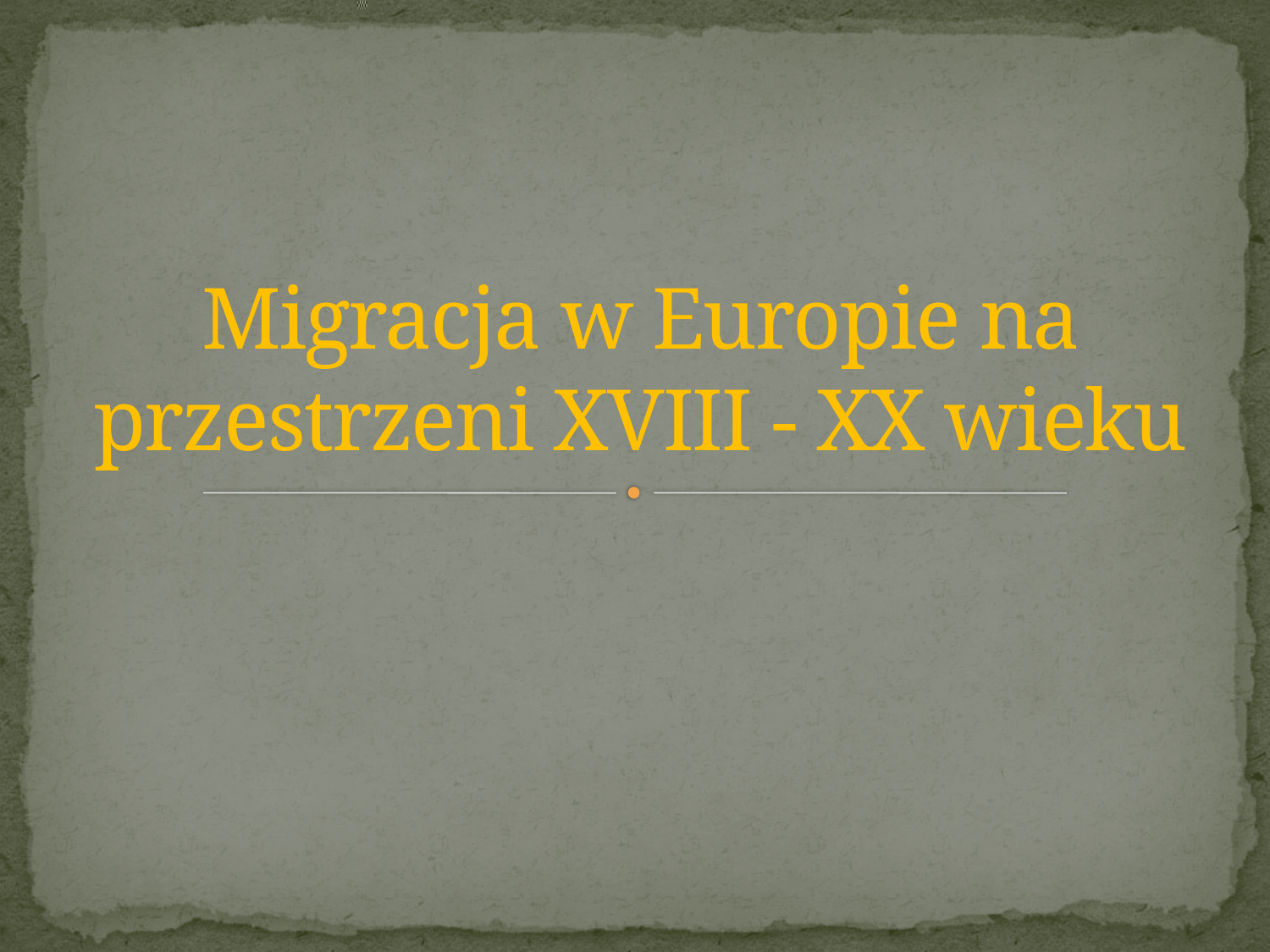

# Migracja w Europie na przestrzeni XVIII - XX wieku